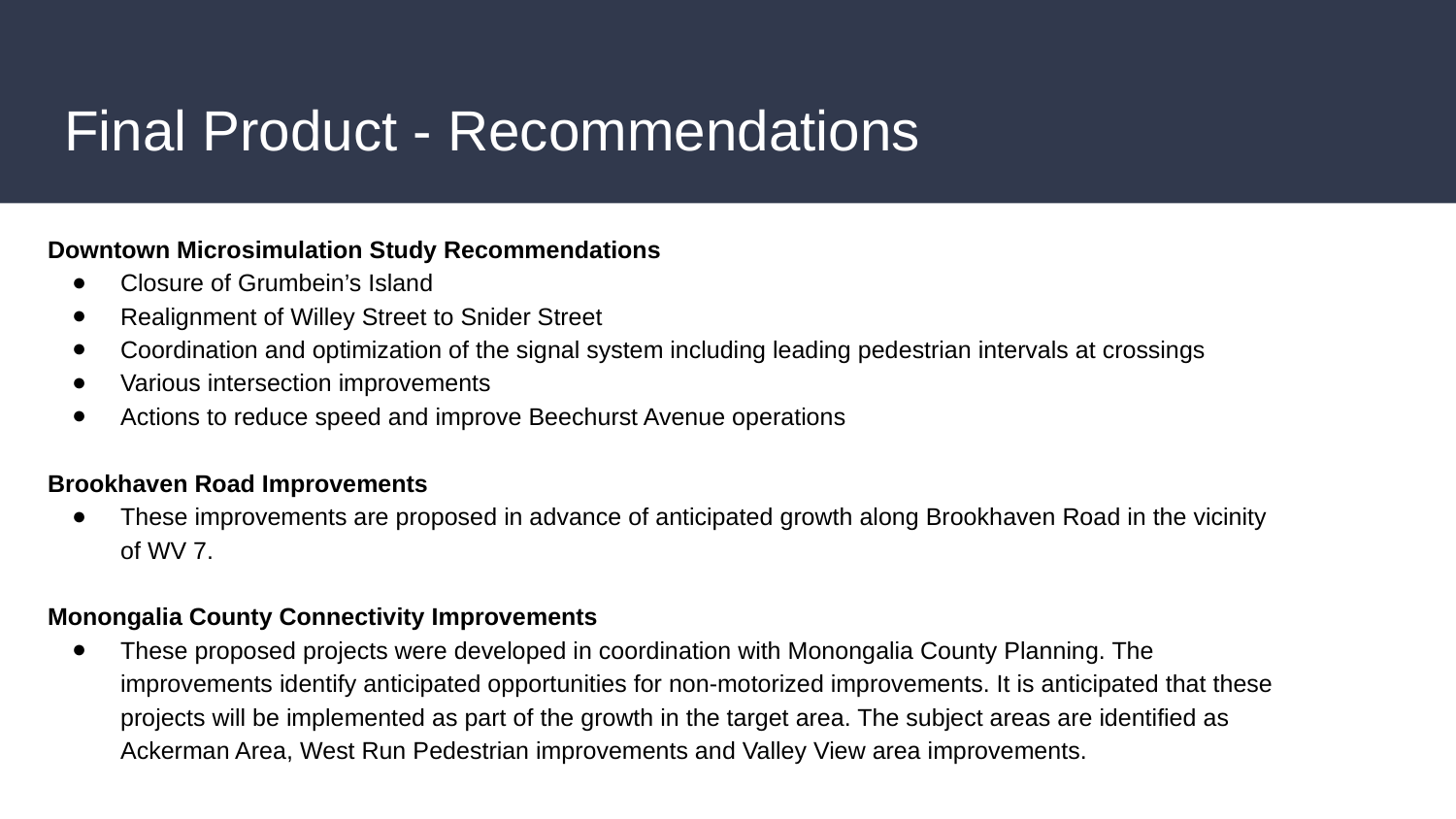

# Final Product - Recommendations
Downtown Microsimulation Study Recommendations
Closure of Grumbein’s Island
Realignment of Willey Street to Snider Street
Coordination and optimization of the signal system including leading pedestrian intervals at crossings
Various intersection improvements
Actions to reduce speed and improve Beechurst Avenue operations

Brookhaven Road Improvements
These improvements are proposed in advance of anticipated growth along Brookhaven Road in the vicinity of WV 7.

Monongalia County Connectivity Improvements
These proposed projects were developed in coordination with Monongalia County Planning. The improvements identify anticipated opportunities for non-motorized improvements. It is anticipated that these projects will be implemented as part of the growth in the target area. The subject areas are identified as Ackerman Area, West Run Pedestrian improvements and Valley View area improvements.